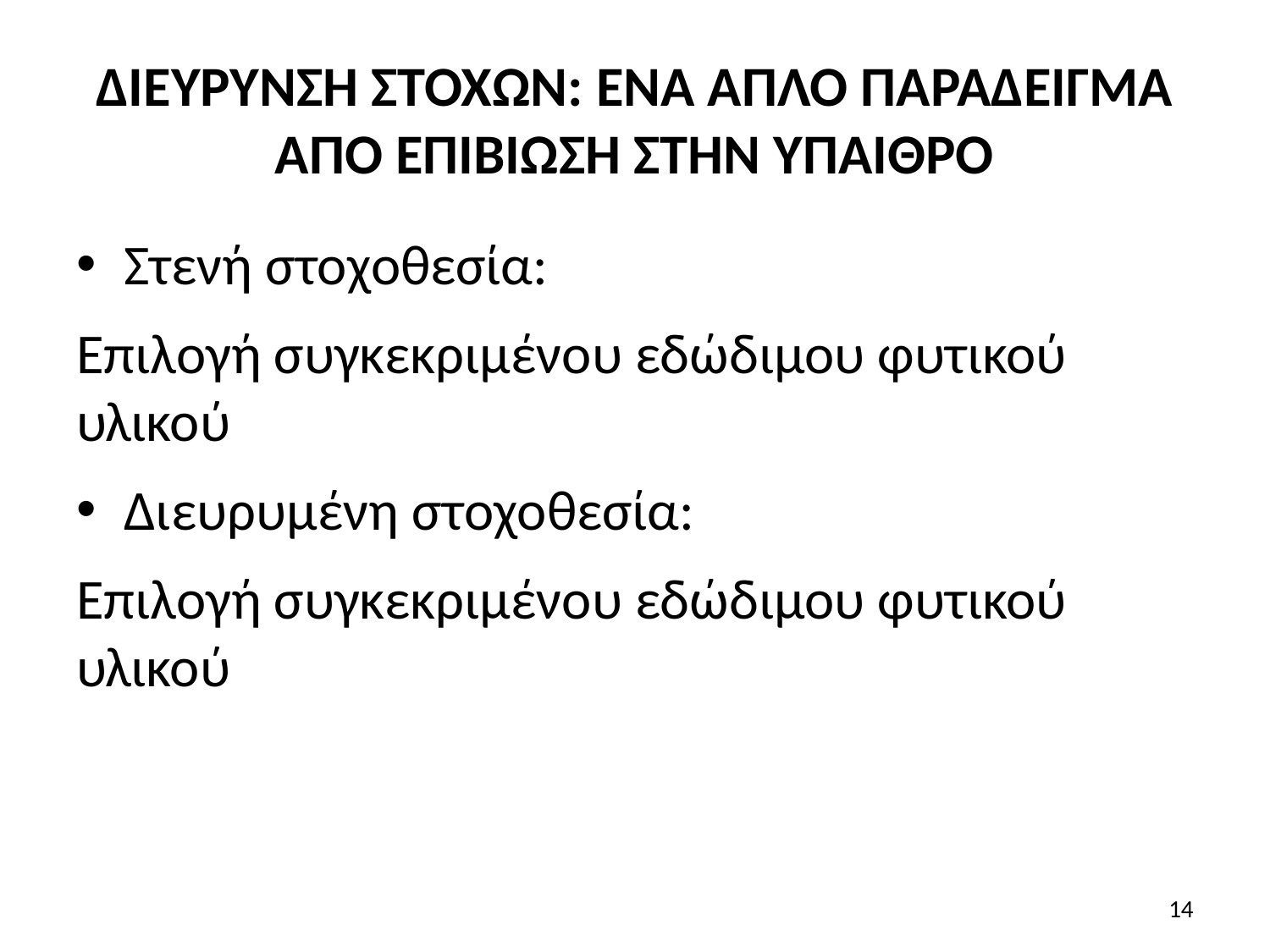

# ΔΙΕΥΡΥΝΣΗ ΣΤΟΧΩΝ: ΕΝΑ ΑΠΛΟ ΠΑΡΑΔΕΙΓΜΑ ΑΠΟ ΕΠΙΒΙΩΣΗ ΣΤΗΝ ΥΠΑΙΘΡΟ
Στενή στοχοθεσία:
Επιλογή συγκεκριμένου εδώδιμου φυτικού υλικού
Διευρυμένη στοχοθεσία:
Επιλογή συγκεκριμένου εδώδιμου φυτικού υλικού
14